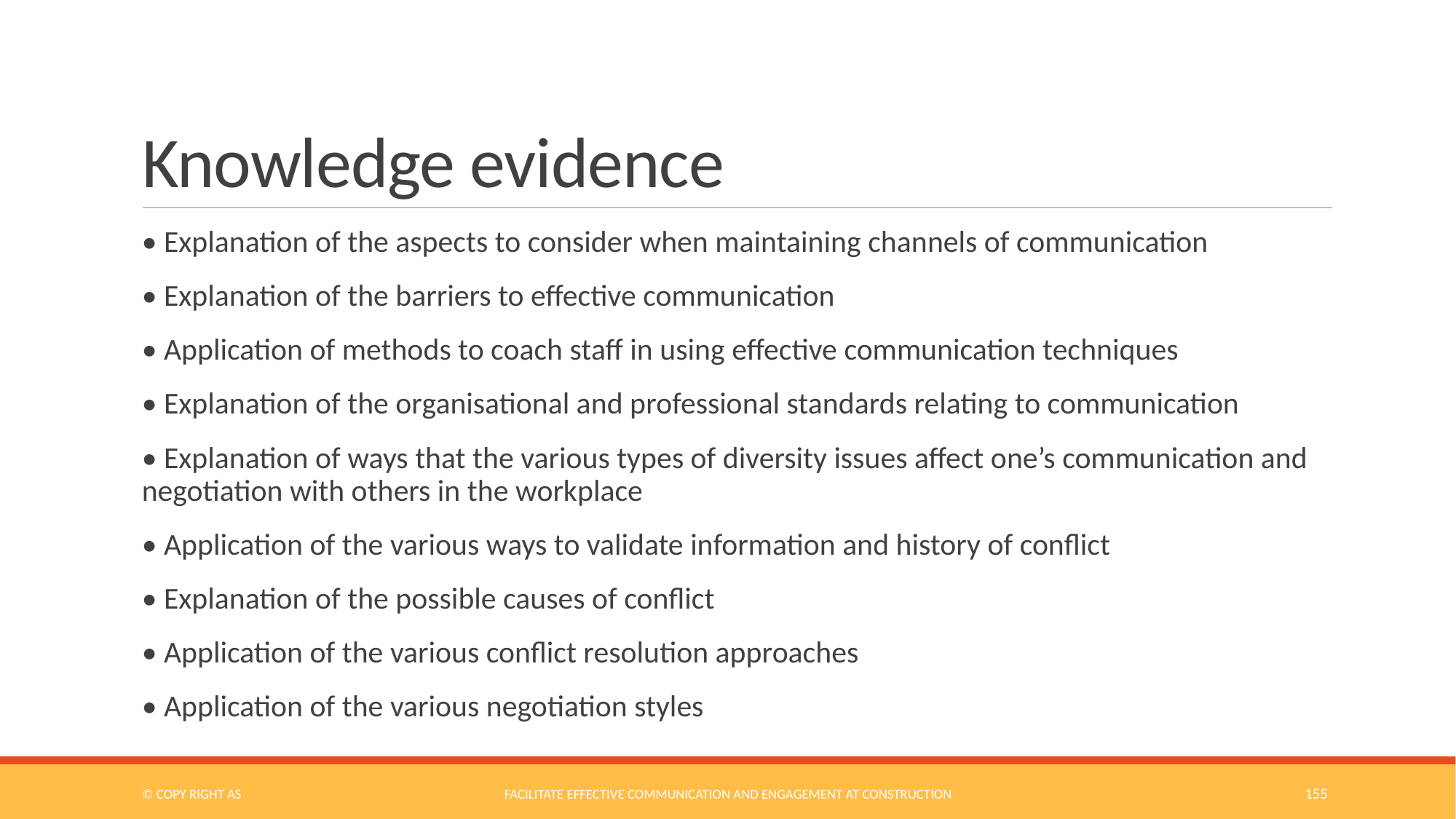

# Knowledge evidence
• Explanation of the aspects to consider when maintaining channels of communication
• Explanation of the barriers to effective communication
• Application of methods to coach staff in using effective communication techniques
• Explanation of the organisational and professional standards relating to communication
• Explanation of ways that the various types of diversity issues affect one’s communication and negotiation with others in the workplace
• Application of the various ways to validate information and history of conflict
• Explanation of the possible causes of conflict
• Application of the various conflict resolution approaches
• Application of the various negotiation styles
© COPY RIGHT AS
Facilitate Effective Communication and Engagement at Construction
155